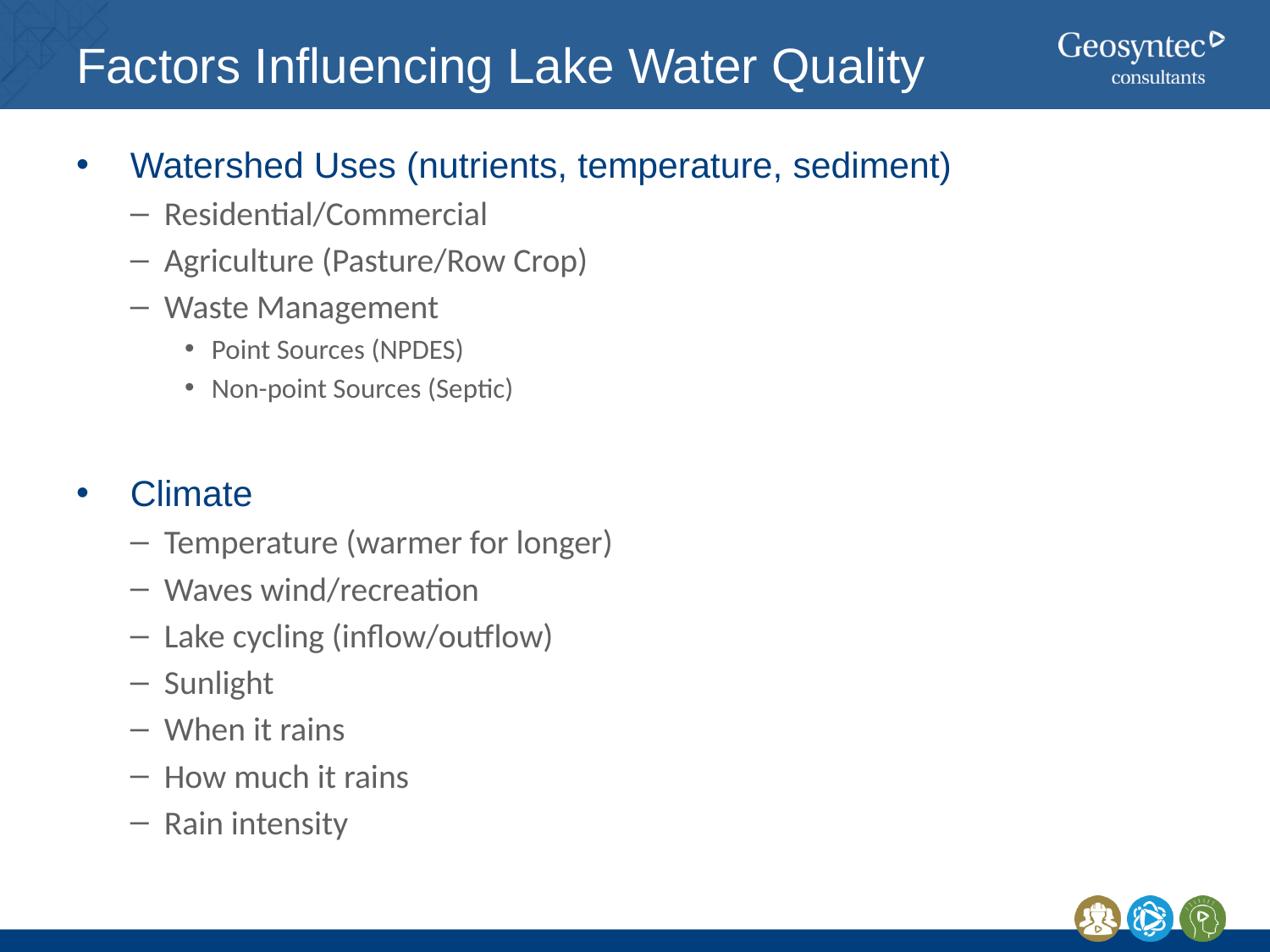

# Factors Influencing Lake Water Quality
Watershed Uses (nutrients, temperature, sediment)
Residential/Commercial
Agriculture (Pasture/Row Crop)
Waste Management
Point Sources (NPDES)
Non-point Sources (Septic)

Climate
Temperature (warmer for longer)
Waves wind/recreation
Lake cycling (inflow/outflow)
Sunlight
When it rains
How much it rains
Rain intensity